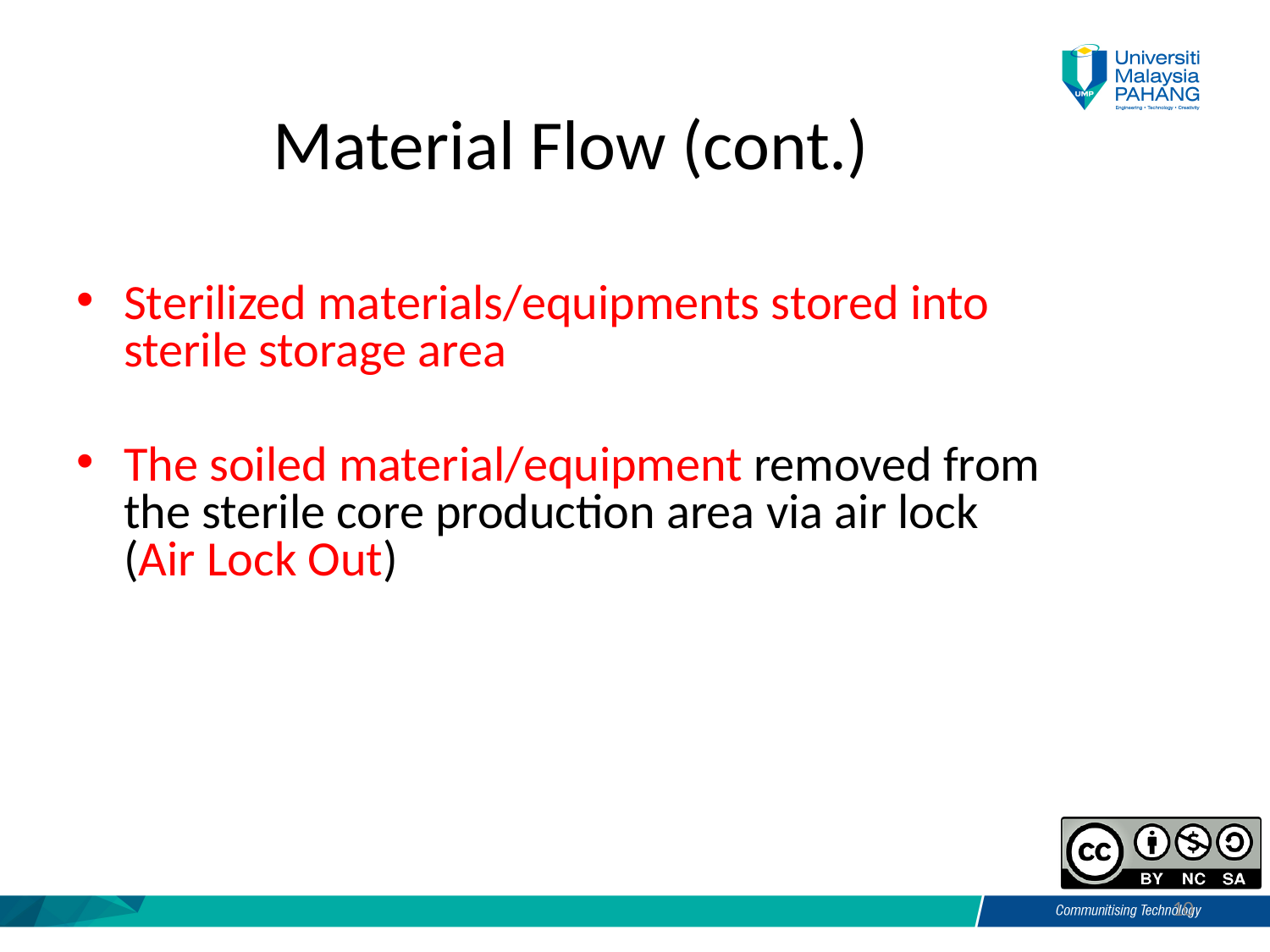

Material Flow (cont.)
Sterilized materials/equipments stored into sterile storage area

The soiled material/equipment removed from the sterile core production area via air lock (Air Lock Out)
10